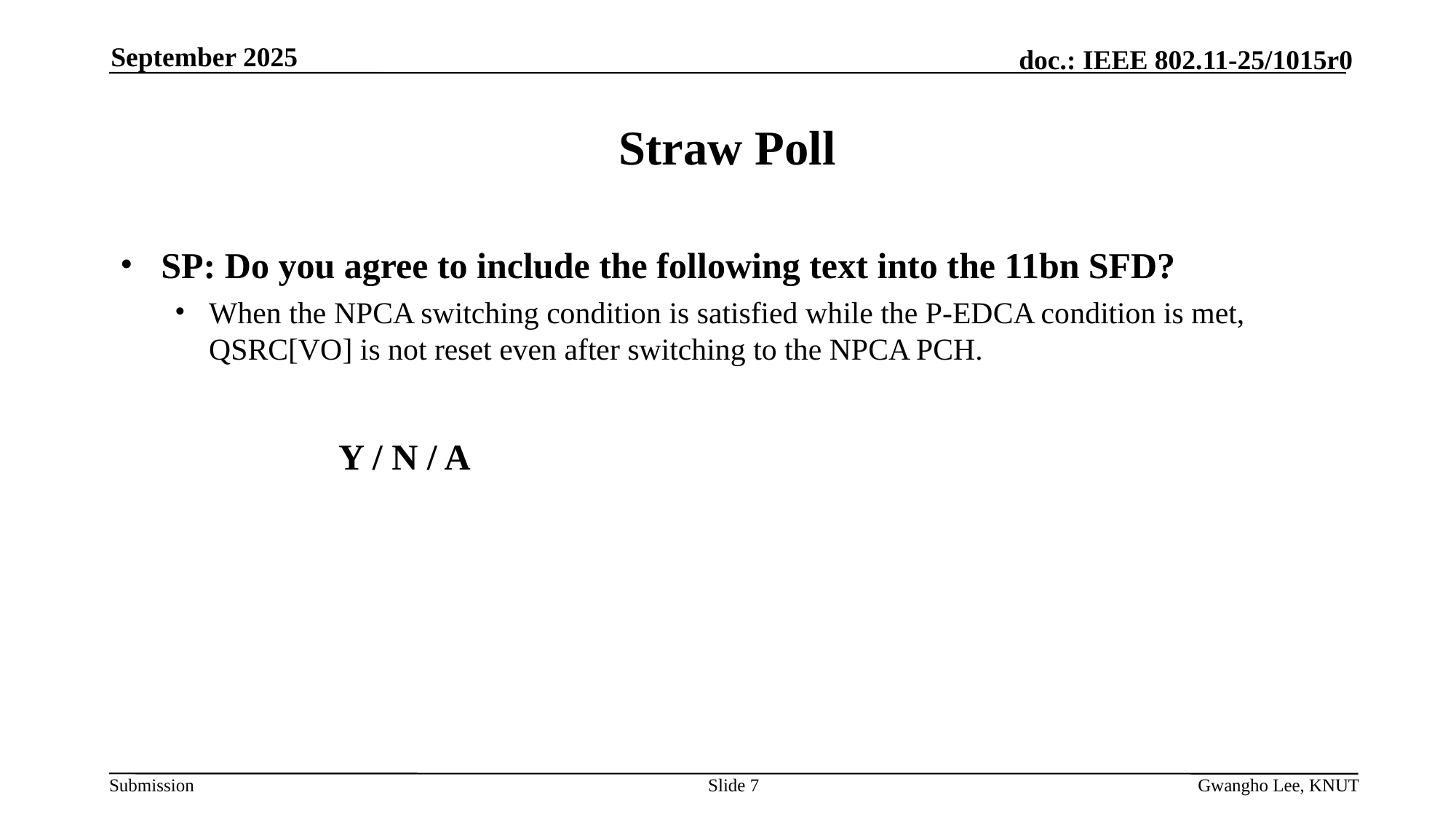

September 2025
# Straw Poll
SP: Do you agree to include the following text into the 11bn SFD?
When the NPCA switching condition is satisfied while the P-EDCA condition is met, QSRC[VO] is not reset even after switching to the NPCA PCH.

		Y / N / A

Slide 7
Gwangho Lee, KNUT